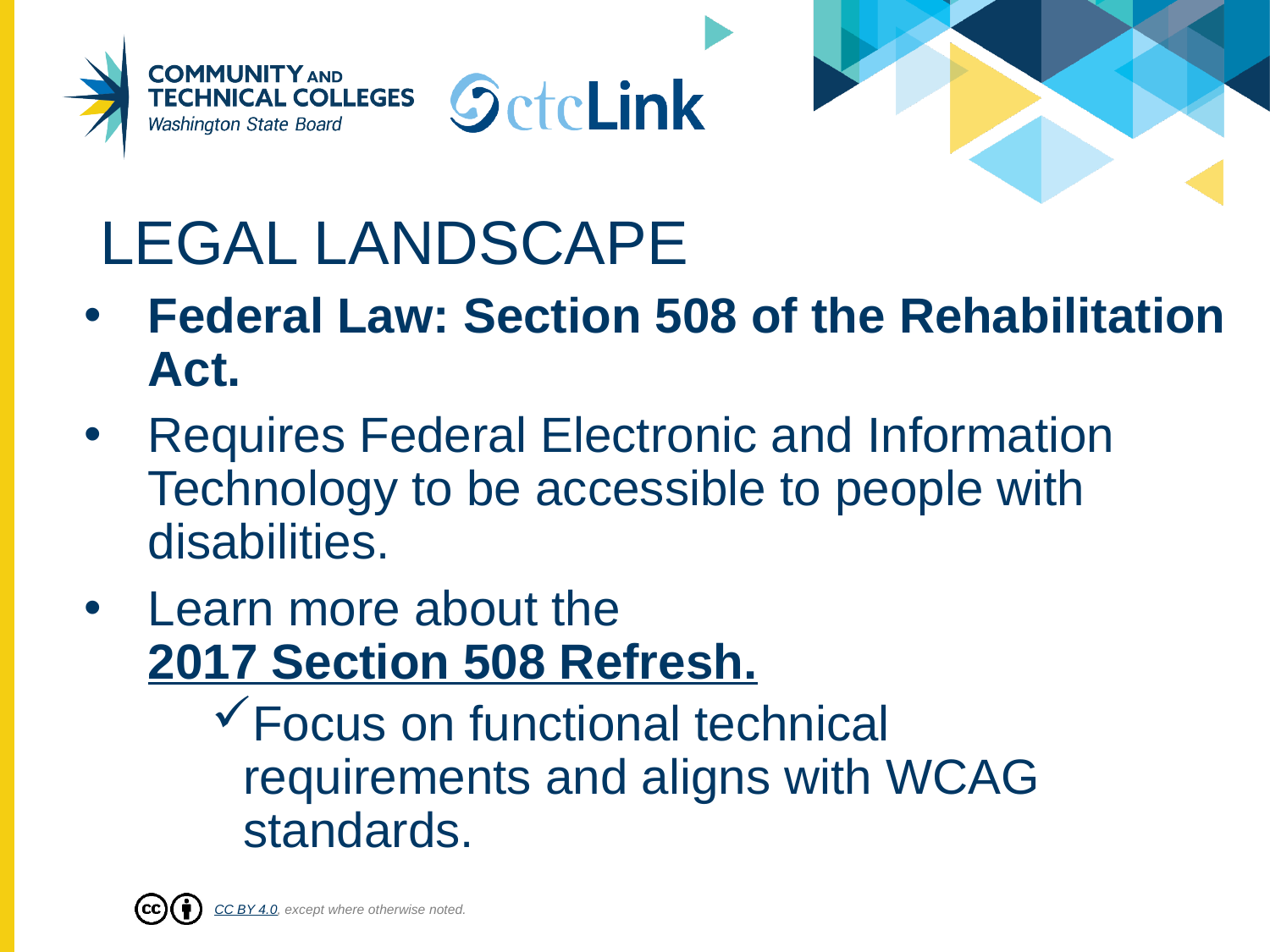

# Legal Landscape
Federal Law: Section 508 of the Rehabilitation Act.
Requires Federal Electronic and Information Technology to be accessible to people with disabilities.
Learn more about the 2017 Section 508 Refresh.
Focus on functional technical requirements and aligns with WCAG standards.